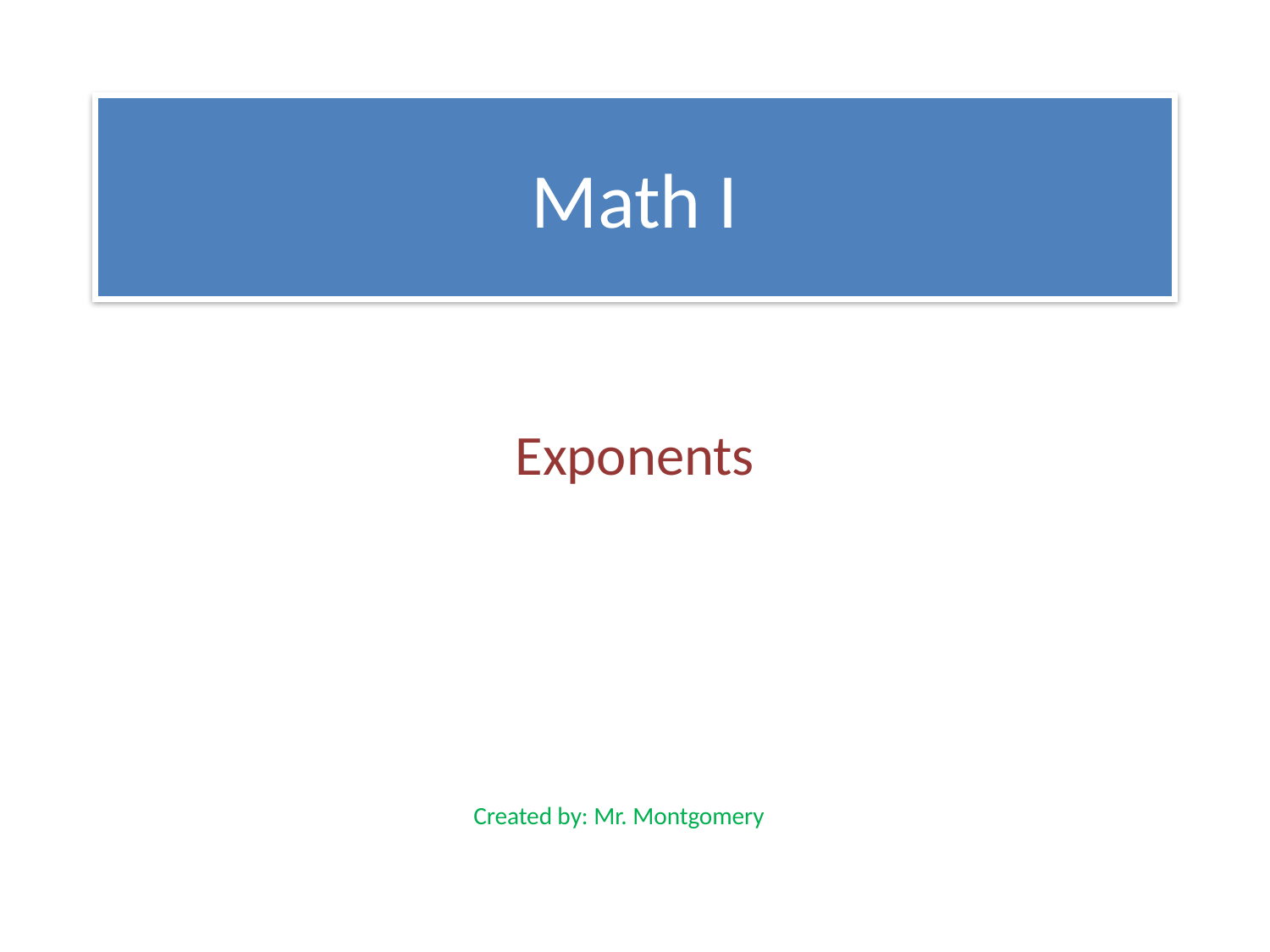

# Math I
Exponents

Created by: Mr. Montgomery